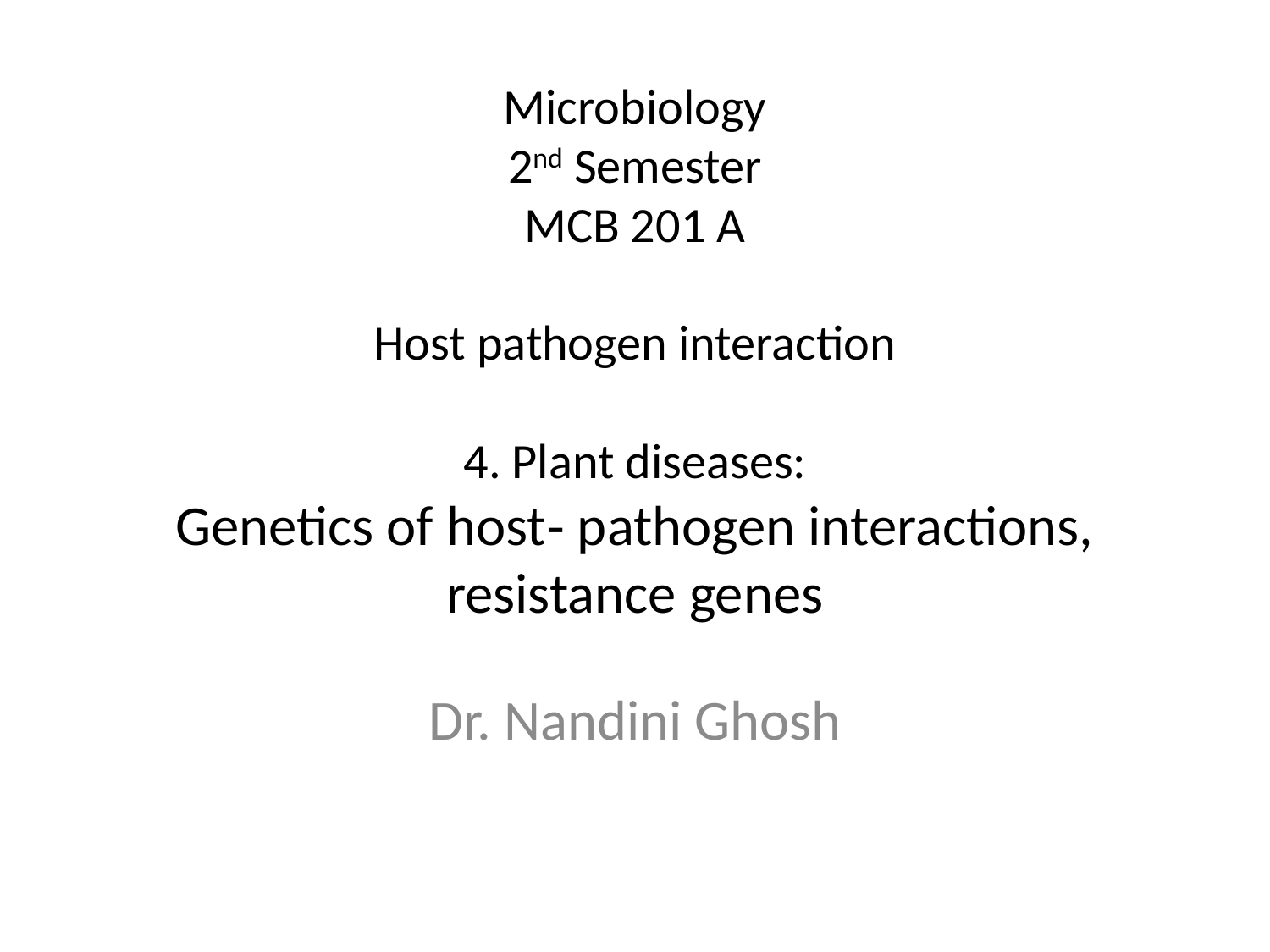

Microbiology
2nd Semester
MCB 201 A
Host pathogen interaction
4. Plant diseases:
Genetics of host‐ pathogen interactions, resistance genes
Dr. Nandini Ghosh